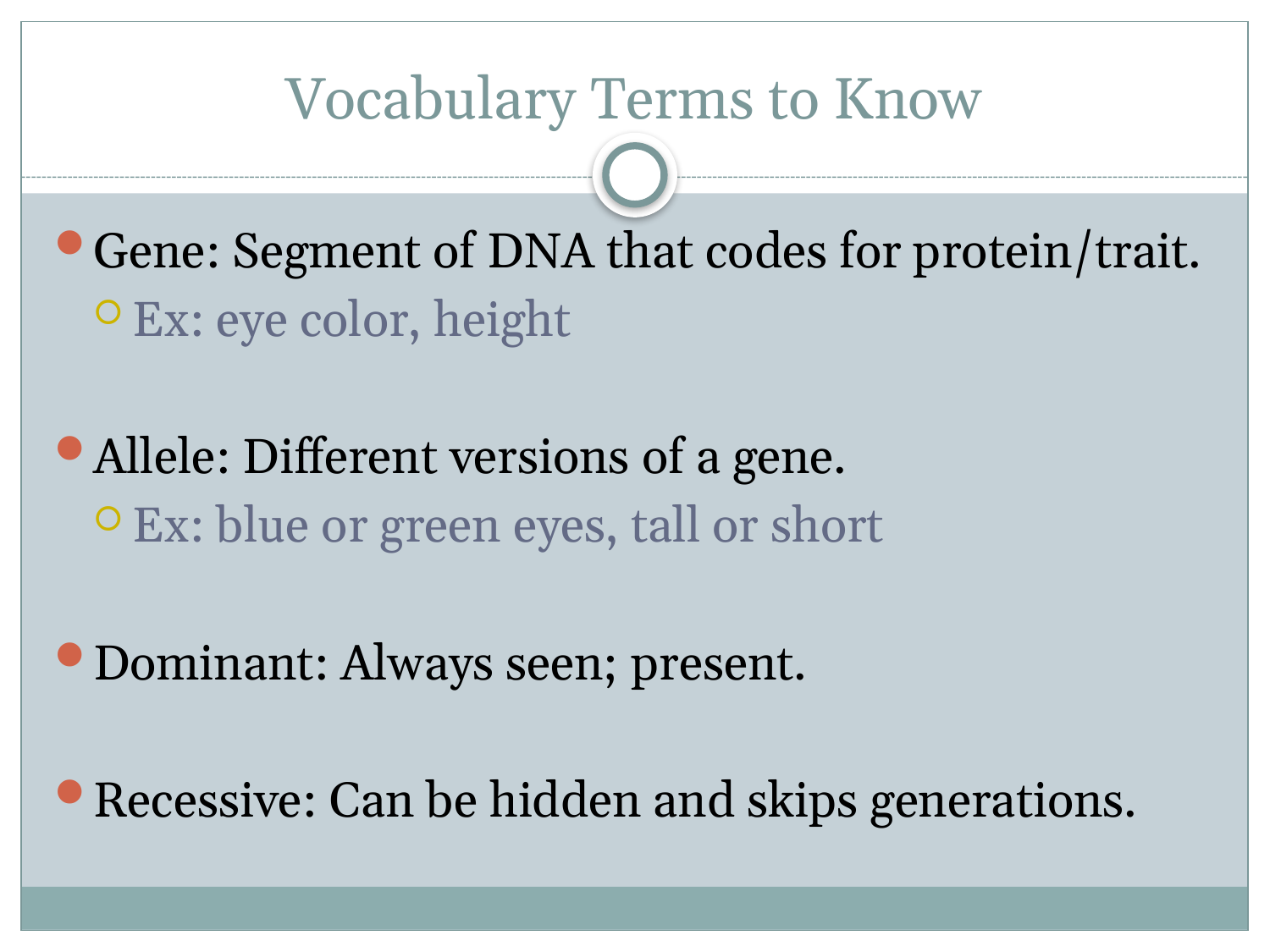

# Vocabulary Terms to Know
Gene: Segment of DNA that codes for protein/trait.
Ex: eye color, height

Allele: Different versions of a gene.
Ex: blue or green eyes, tall or short

Dominant: Always seen; present.

Recessive: Can be hidden and skips generations.